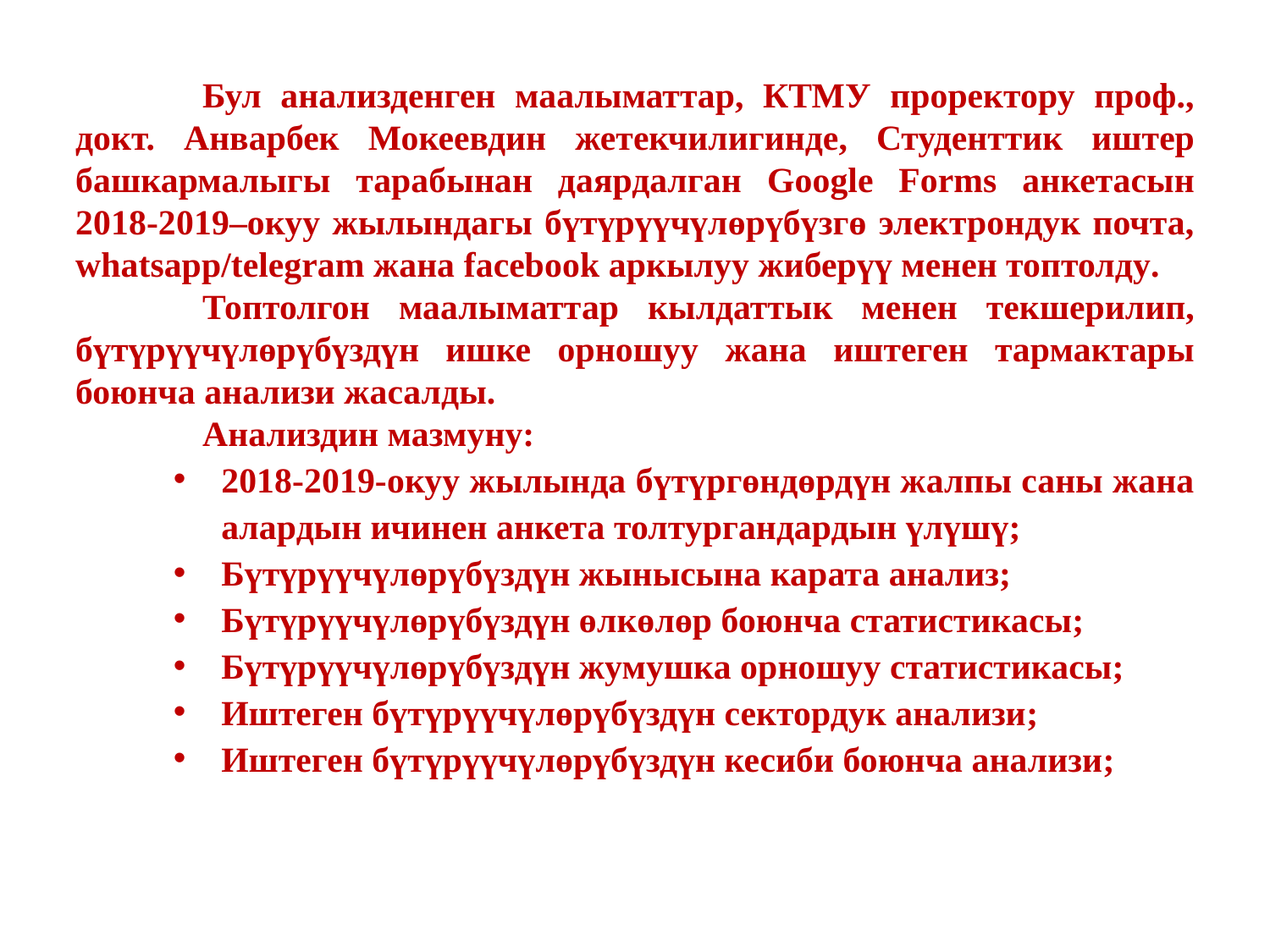

Бул анализденген маалыматтар, КТМУ проректору проф., докт. Анварбек Мокеевдин жетекчилигинде, Студенттик иштер башкармалыгы тарабынан даярдалган Google Forms анкетасын 2018-2019–окуу жылындагы бүтүрүүчүлөрүбүзгө электрондук почта, whatsapp/telegram жана facebook аркылуу жиберүү менен топтолду.
	Топтолгон маалыматтар кылдаттык менен текшерилип, бүтүрүүчүлөрүбүздүн ишке орношуу жана иштеген тармактары боюнча анализи жасалды.
	Анализдин мазмуну:
2018-2019-окуу жылында бүтүргөндөрдүн жалпы саны жана алардын ичинен анкета толтургандардын үлүшү;
Бүтүрүүчүлөрүбүздүн жынысына карата анализ;
Бүтүрүүчүлөрүбүздүн өлкөлөр боюнча статистикасы;
Бүтүрүүчүлөрүбүздүн жумушка орношуу статистикасы;
Иштеген бүтүрүүчүлөрүбүздүн сектордук анализи;
Иштеген бүтүрүүчүлөрүбүздүн кесиби боюнча анализи;